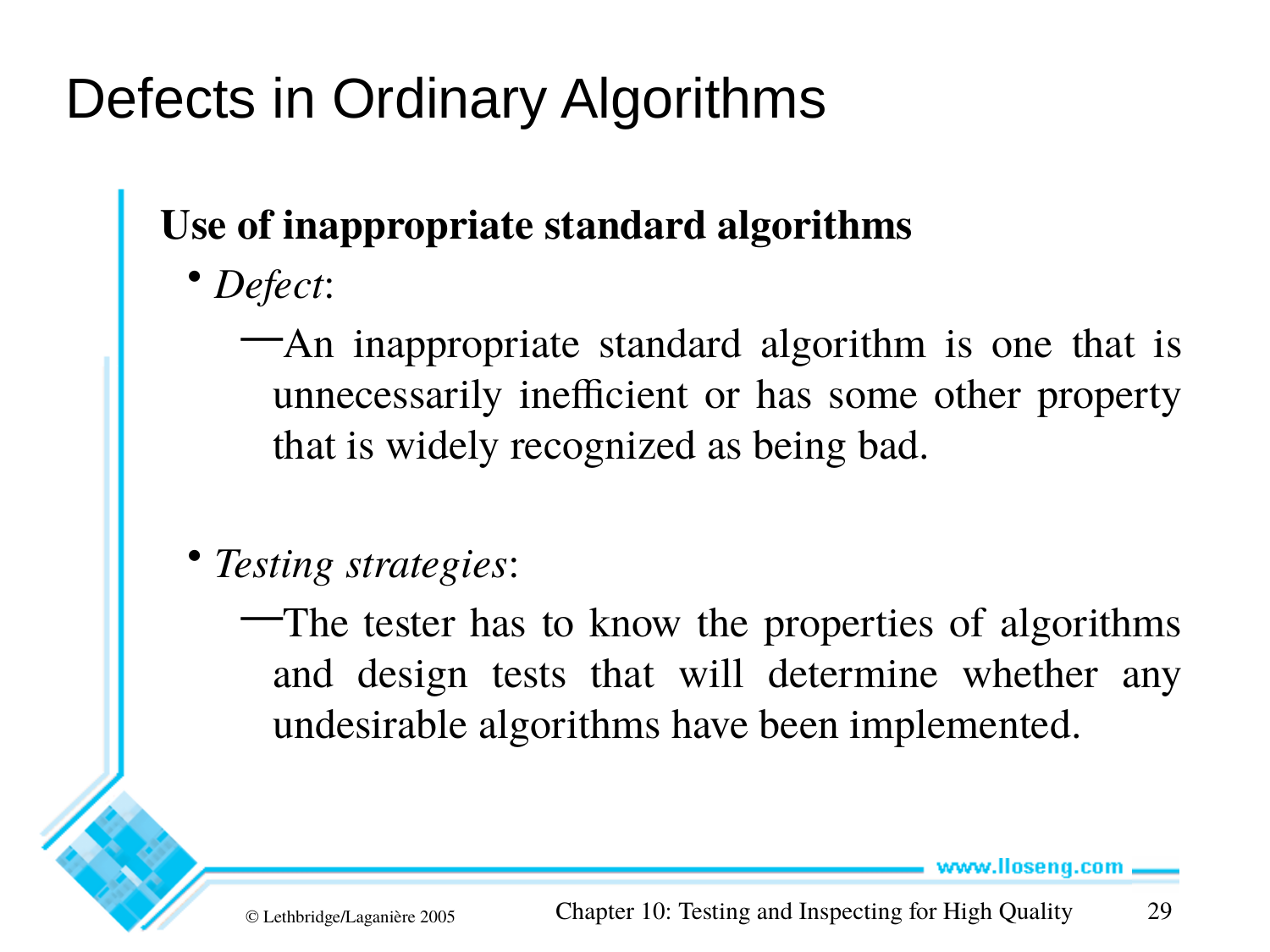

# Defects in Ordinary Algorithms
Use of inappropriate standard algorithms
Defect:
An inappropriate standard algorithm is one that is unnecessarily inefficient or has some other property that is widely recognized as being bad.

Testing strategies:
The tester has to know the properties of algorithms and design tests that will determine whether any undesirable algorithms have been implemented.

Chapter 10: Testing and Inspecting for High Quality
29
© Lethbridge/Laganière 2005